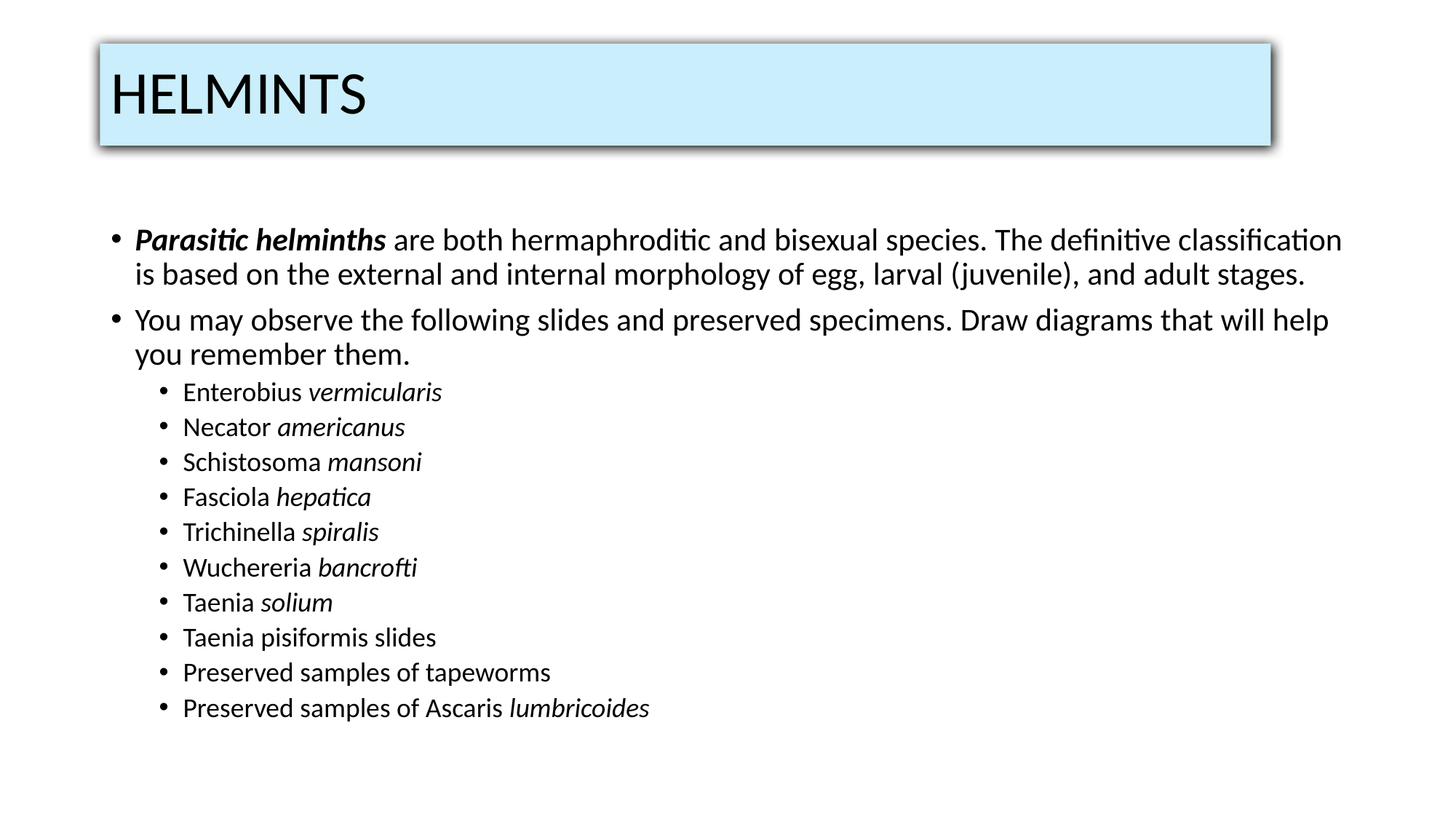

# HELMINTS
Parasitic helminths are both hermaphroditic and bisexual species. The definitive classification is based on the external and internal morphology of egg, larval (juvenile), and adult stages.
You may observe the following slides and preserved specimens. Draw diagrams that will help you remember them.
Enterobius vermicularis
Necator americanus
Schistosoma mansoni
Fasciola hepatica
Trichinella spiralis
Wuchereria bancrofti
Taenia solium
Taenia pisiformis slides
Preserved samples of tapeworms
Preserved samples of Ascaris lumbricoides